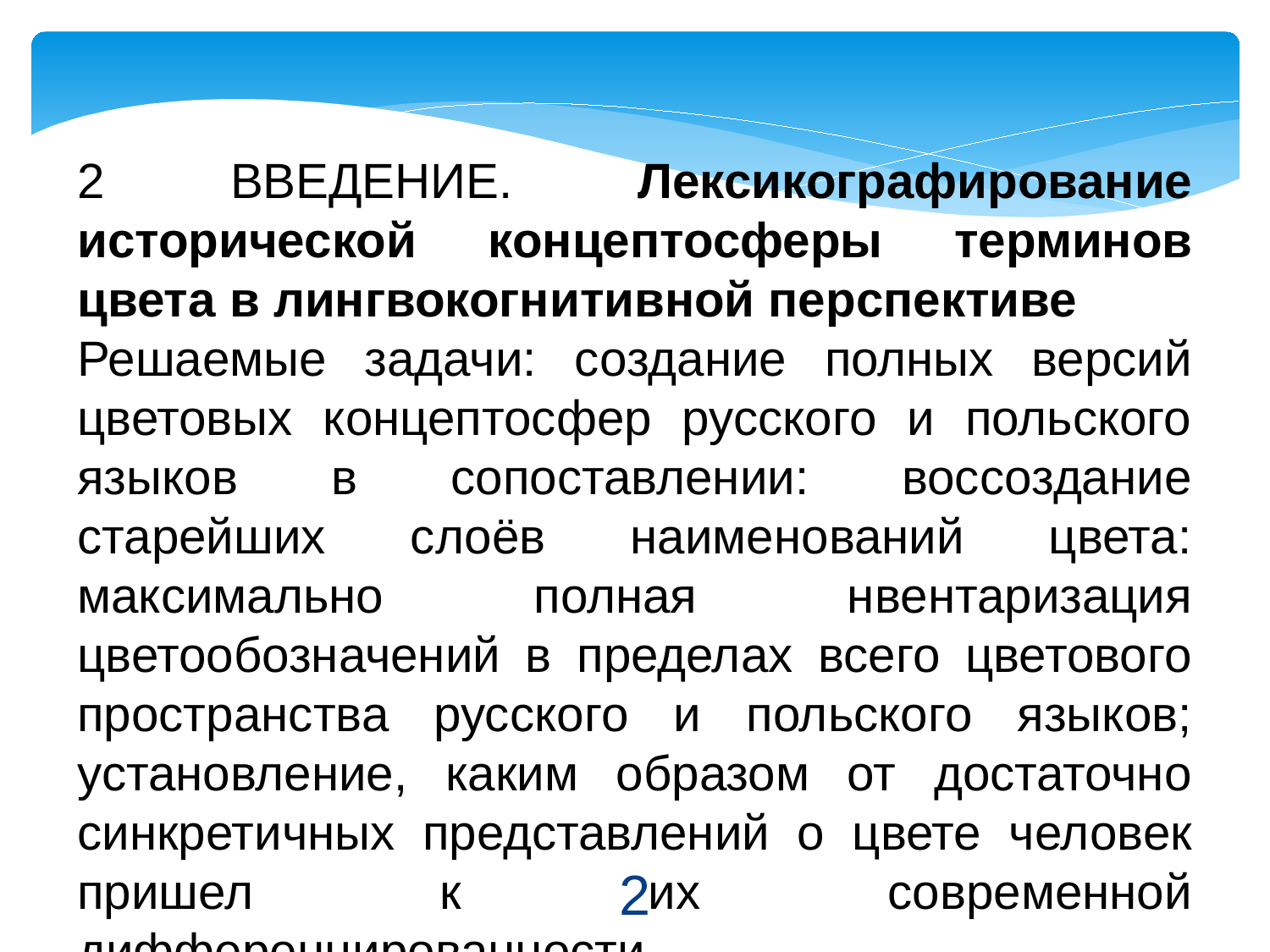

2 ВВЕДЕНИЕ. Лексикографирование исторической концептосферы терминов цвета в лингвокогнитивной перспективе
Решаемые задачи: создание полных версий цветовых концептосфер русского и польского языков в сопоставлении: воссоздание старейших слоёв наименований цвета: максимально полная нвентаризация цветообозначений в пределах всего цветового пространства русского и польского языков; установление, каким образом от достаточно синкретичных представлений о цвете человек пришел к их современной дифференцированности.
2